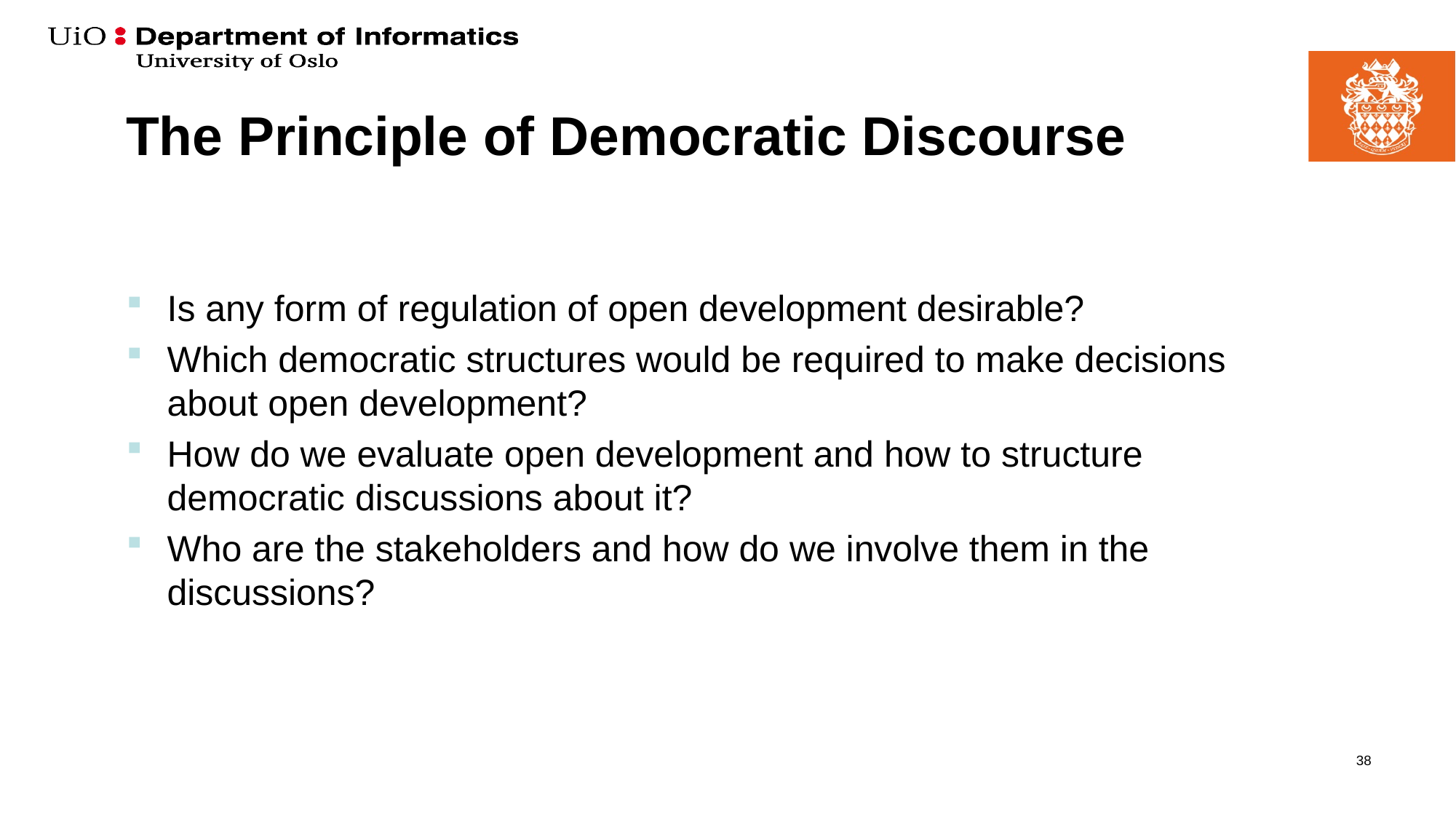

# The Principle of Democratic Discourse

Is any form of regulation of open development desirable?
Which democratic structures would be required to make decisions about open development?
How do we evaluate open development and how to structure democratic discussions about it?
Who are the stakeholders and how do we involve them in the discussions?

38